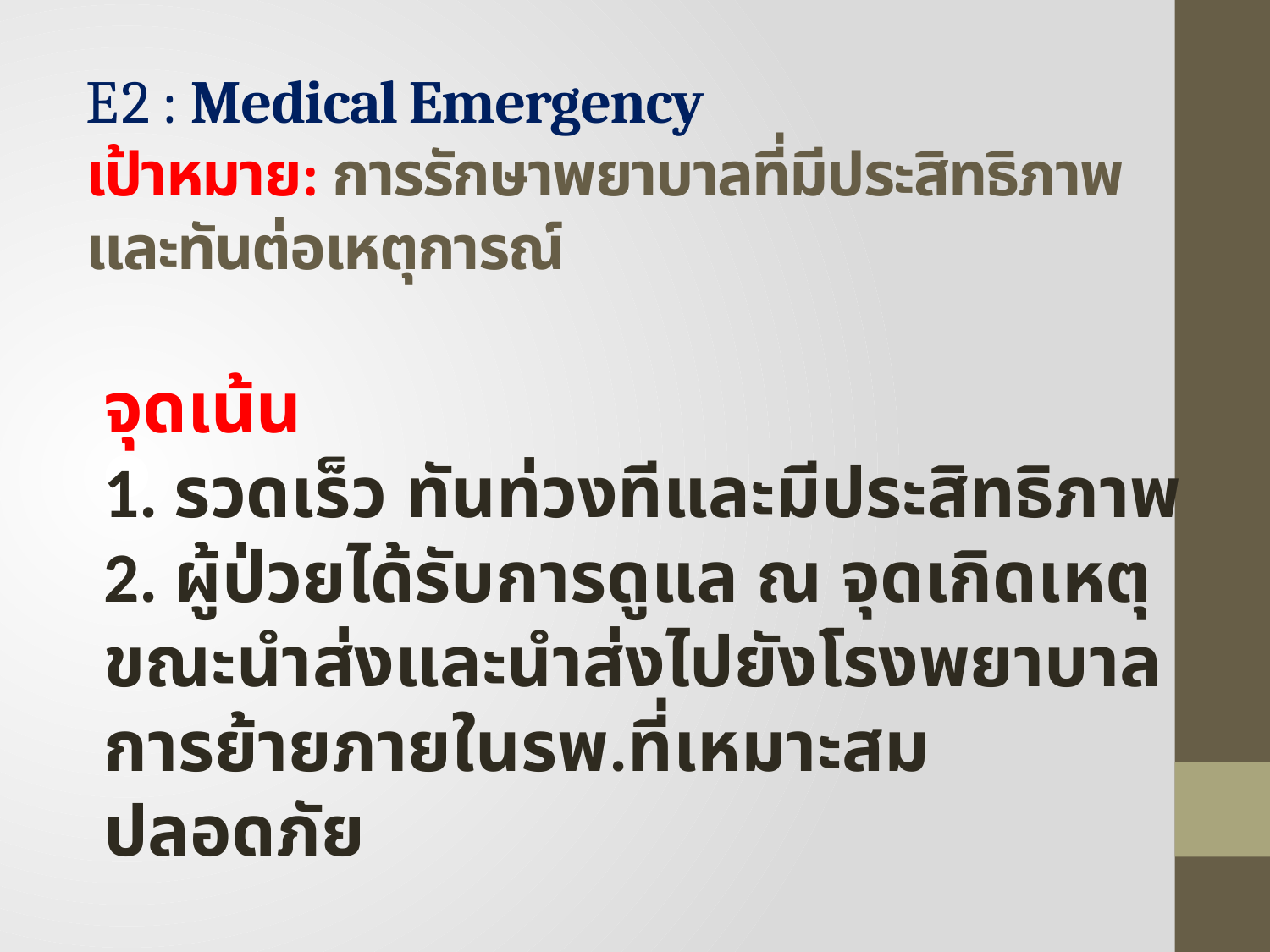

# E2 : Medical Emergency เป้าหมาย: การรักษาพยาบาลที่มีประสิทธิภาพและทันต่อเหตุการณ์
จุดเน้น
1. รวดเร็ว ทันท่วงทีและมีประสิทธิภาพ
2. ผู้ป่วยได้รับการดูแล ณ จุดเกิดเหตุ ขณะนําส่งและนําส่งไปยังโรงพยาบาล การย้ายภายในรพ.ที่เหมาะสม ปลอดภัย